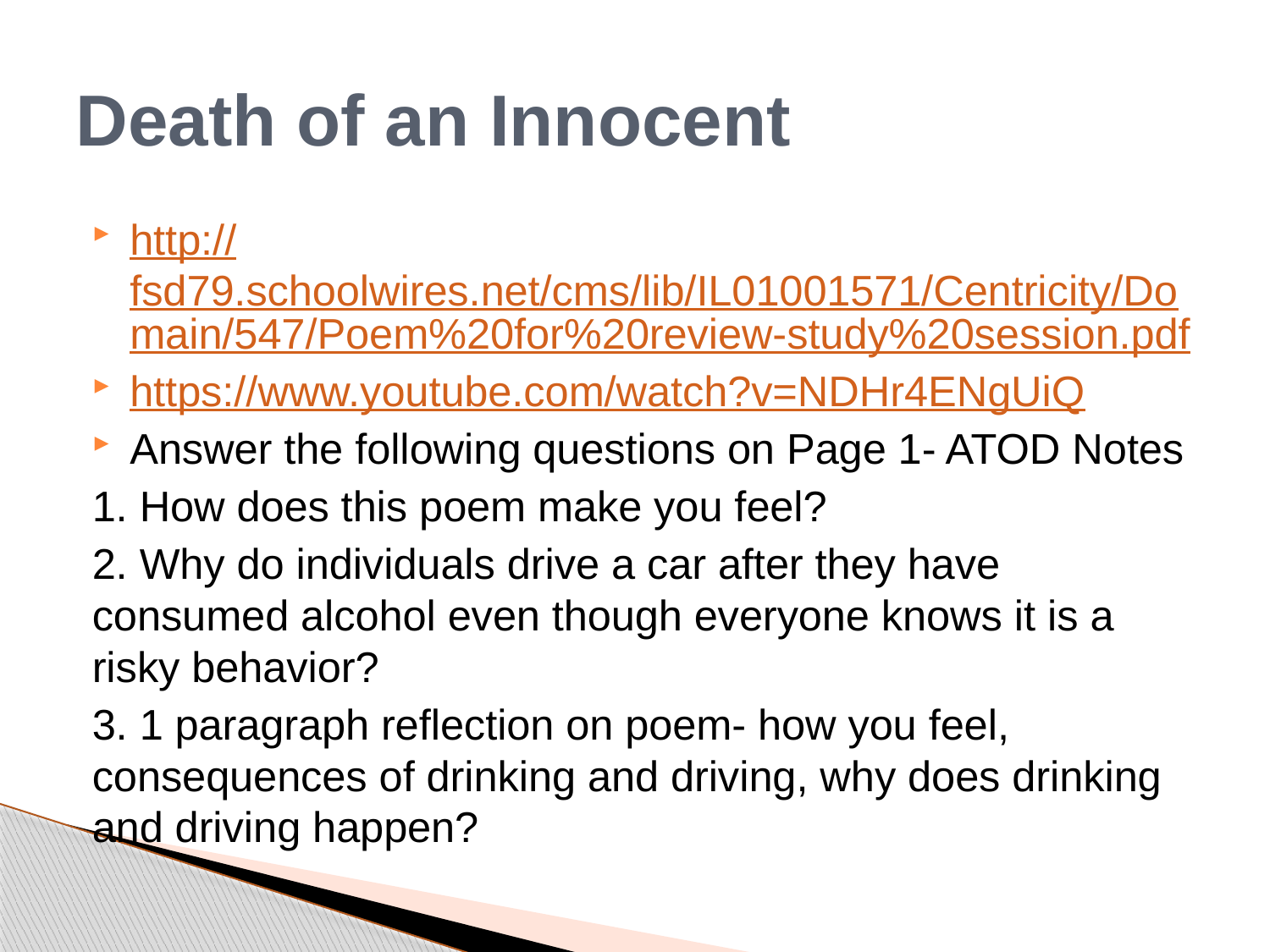

# Death of an Innocent
http://fsd79.schoolwires.net/cms/lib/IL01001571/Centricity/Domain/547/Poem%20for%20review-study%20session.pdf
https://www.youtube.com/watch?v=NDHr4ENgUiQ
Answer the following questions on Page 1- ATOD Notes
1. How does this poem make you feel?
2. Why do individuals drive a car after they have consumed alcohol even though everyone knows it is a risky behavior?
3. 1 paragraph reflection on poem- how you feel, consequences of drinking and driving, why does drinking and driving happen?